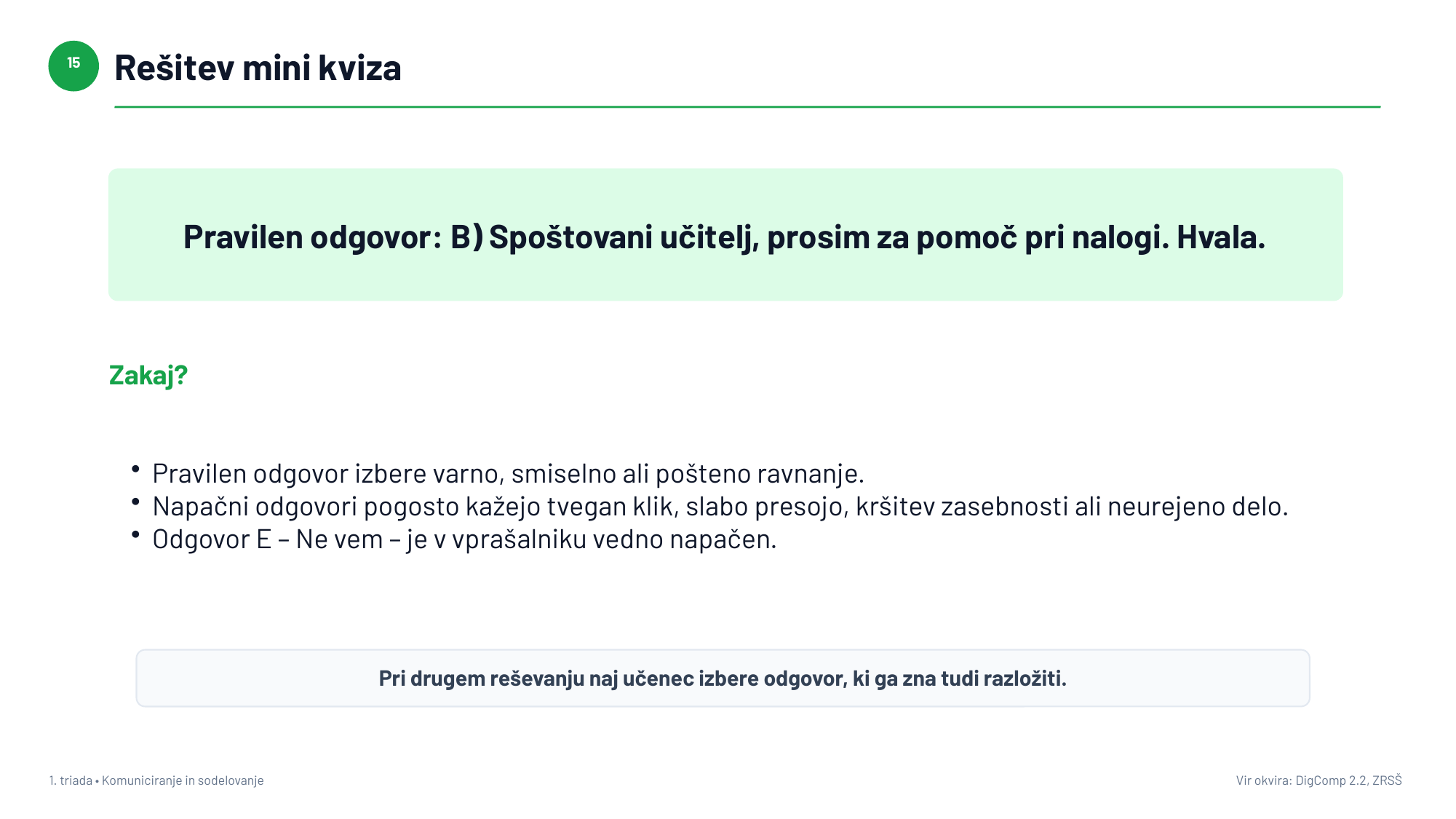

Rešitev mini kviza

15

Pravilen odgovor: B) Spoštovani učitelj, prosim za pomoč pri nalogi. Hvala.
Zakaj?
Pravilen odgovor izbere varno, smiselno ali pošteno ravnanje.
Napačni odgovori pogosto kažejo tvegan klik, slabo presojo, kršitev zasebnosti ali neurejeno delo.
Odgovor E – Ne vem – je v vprašalniku vedno napačen.

Pri drugem reševanju naj učenec izbere odgovor, ki ga zna tudi razložiti.
1. triada • Komuniciranje in sodelovanje
Vir okvira: DigComp 2.2, ZRSŠ